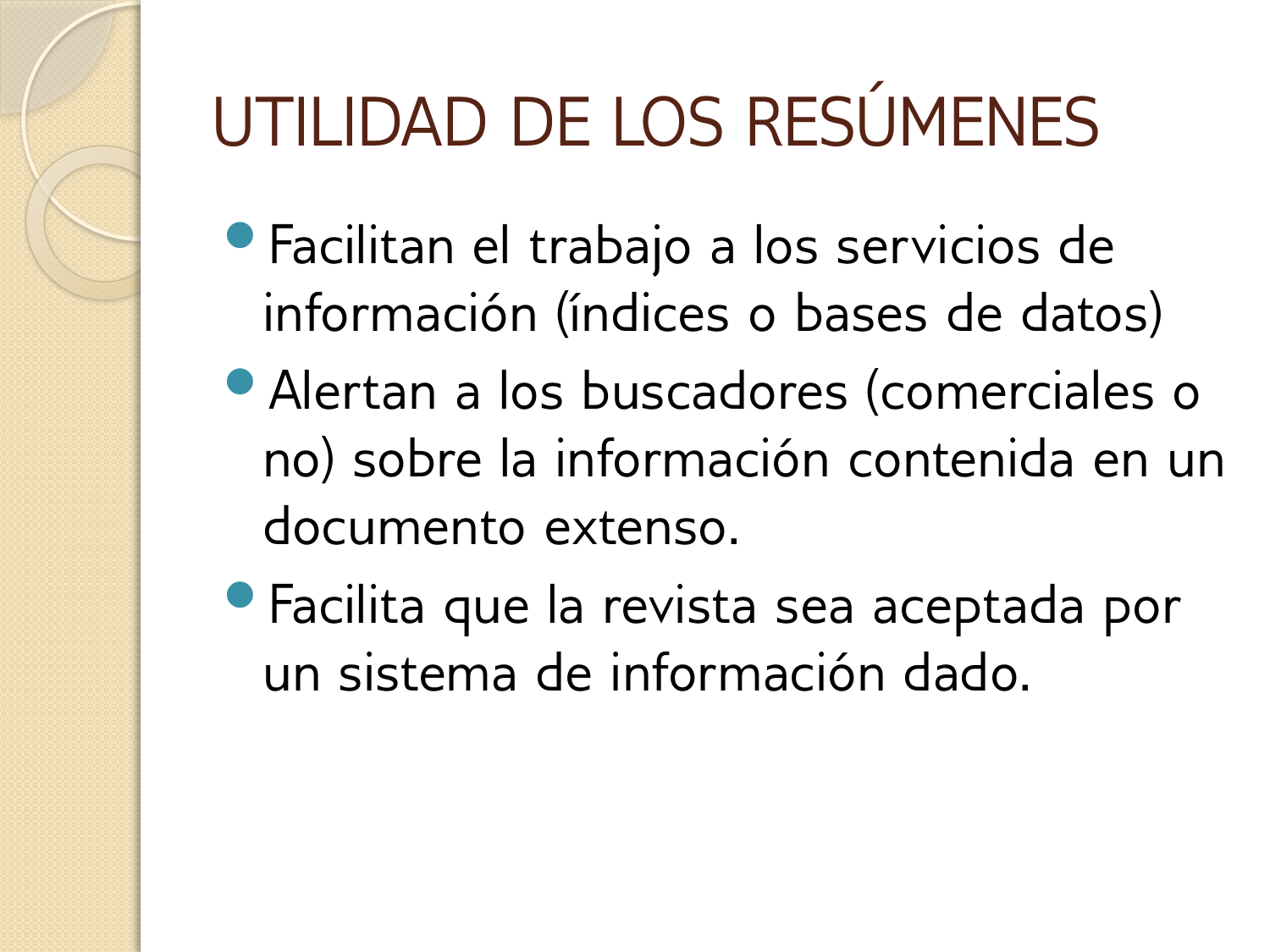

# UTILIDAD DE LOS RESÚMENES
Facilitan el trabajo a los servicios de información (índices o bases de datos)
Alertan a los buscadores (comerciales o no) sobre la información contenida en un documento extenso.
Facilita que la revista sea aceptada por un sistema de información dado.